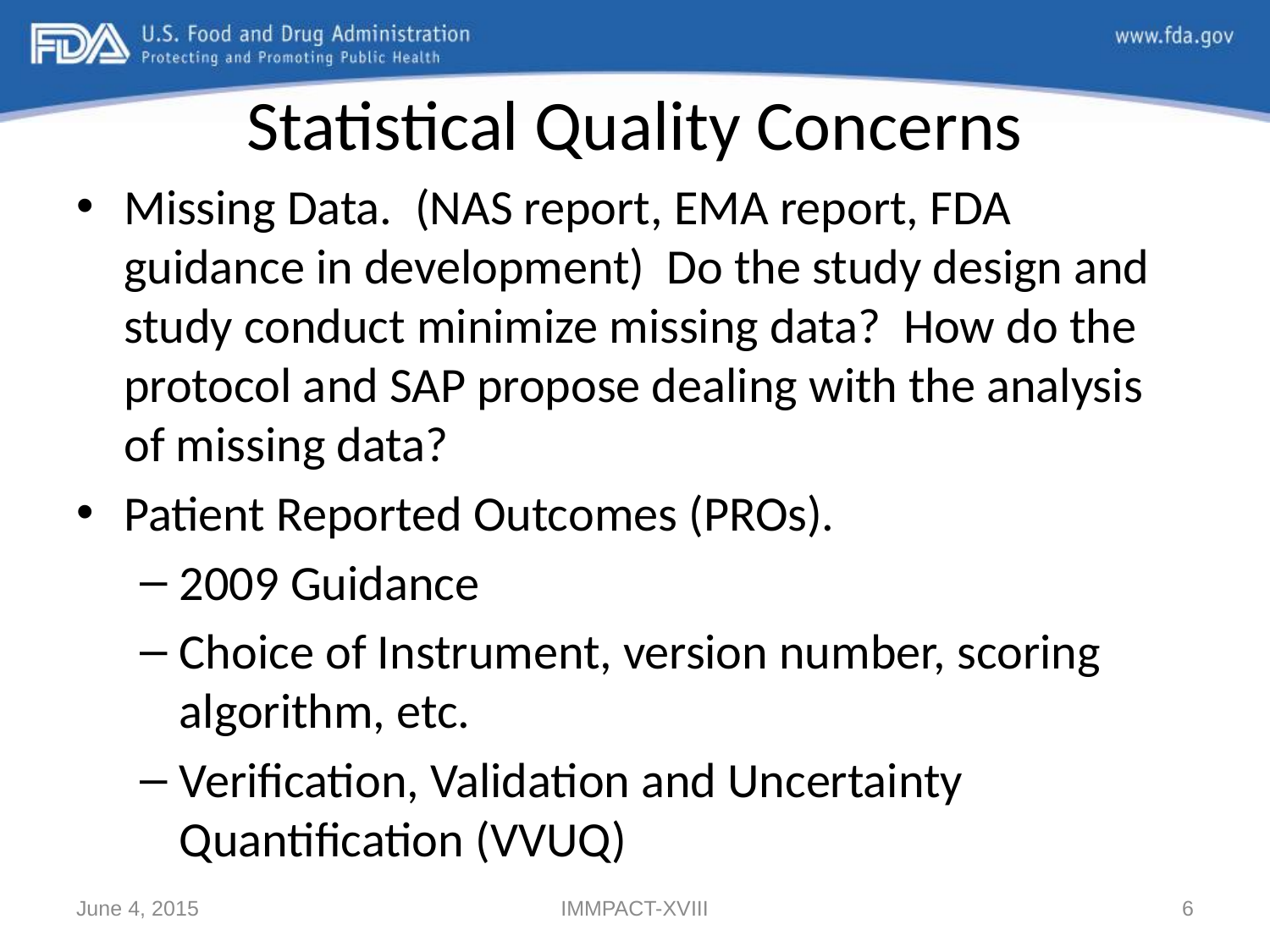

# Statistical Quality Concerns
Missing Data.  (NAS report, EMA report, FDA guidance in development)  Do the study design and study conduct minimize missing data?  How do the protocol and SAP propose dealing with the analysis of missing data?
Patient Reported Outcomes (PROs).
2009 Guidance
Choice of Instrument, version number, scoring algorithm, etc.
Verification, Validation and Uncertainty Quantification (VVUQ)

June 4, 2015
IMMPACT-XVIII
6